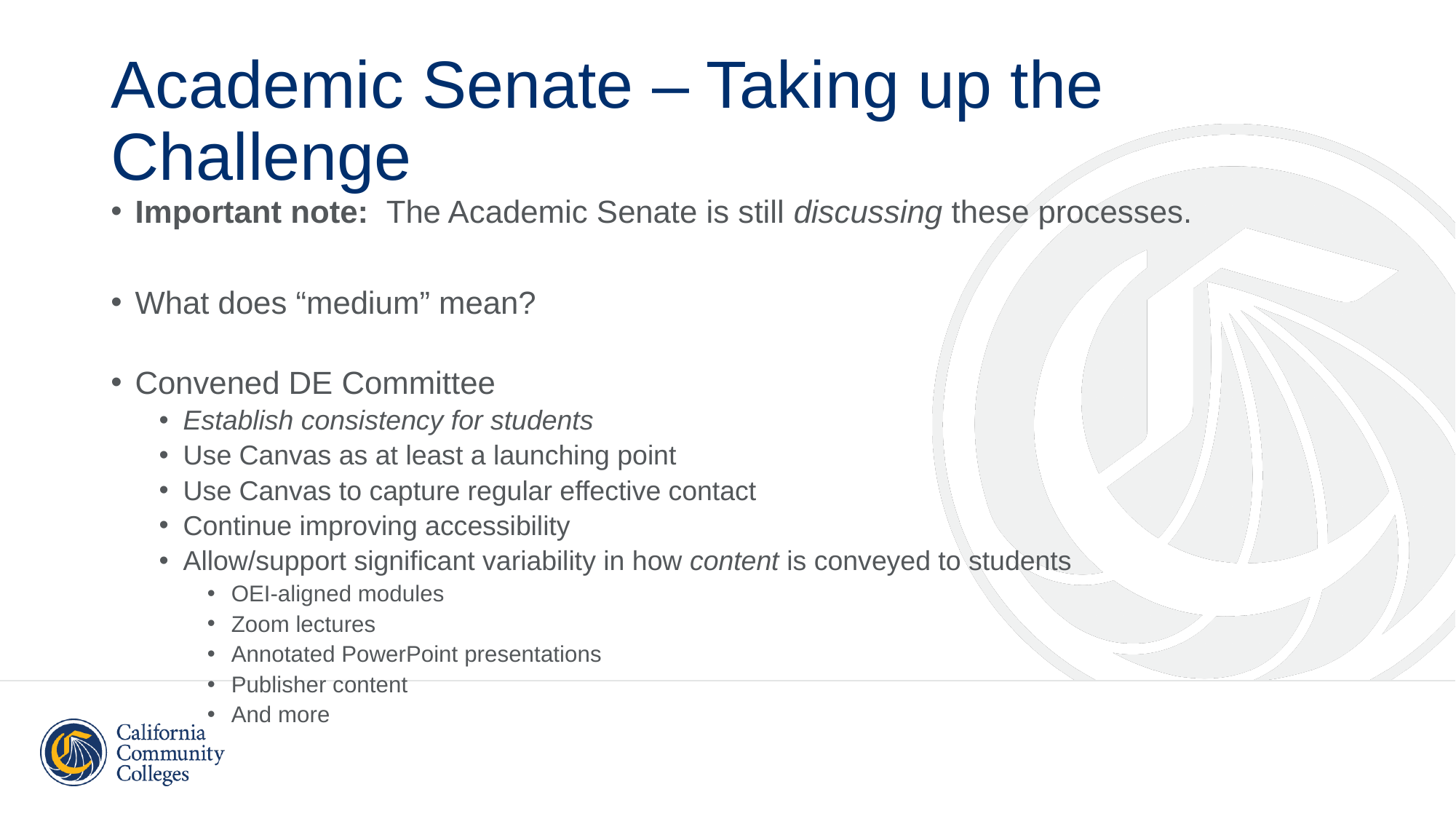

# Academic Senate – Taking up the Challenge
Important note:  The Academic Senate is still discussing these processes.

What does “medium” mean?
Convened DE Committee
Establish consistency for students
Use Canvas as at least a launching point
Use Canvas to capture regular effective contact
Continue improving accessibility
Allow/support significant variability in how content is conveyed to students
OEI-aligned modules
Zoom lectures
Annotated PowerPoint presentations
Publisher content
And more